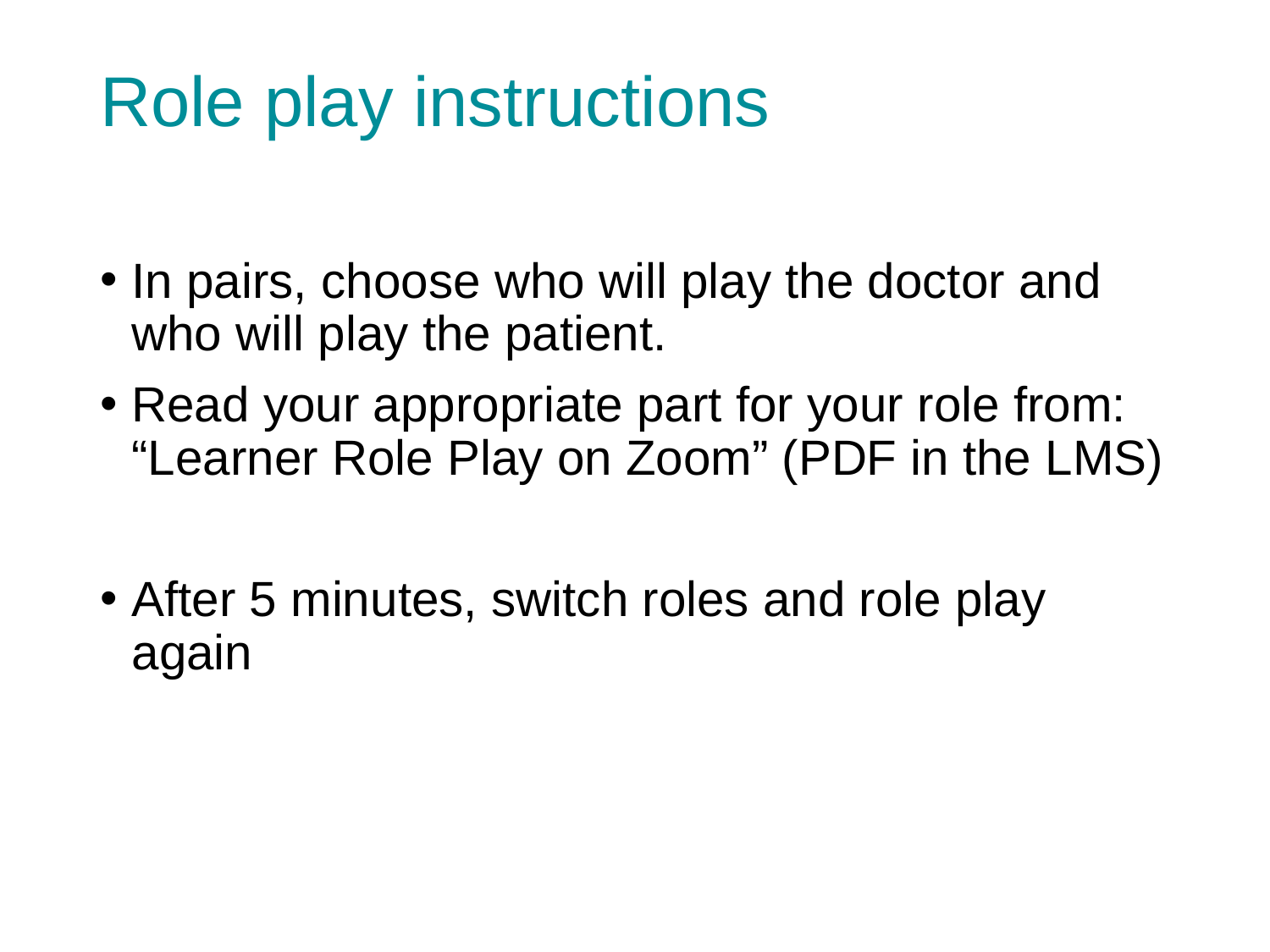

# Role play instructions

In pairs, choose who will play the doctor and who will play the patient.
Read your appropriate part for your role from: “Learner Role Play on Zoom” (PDF in the LMS)

After 5 minutes, switch roles and role play again